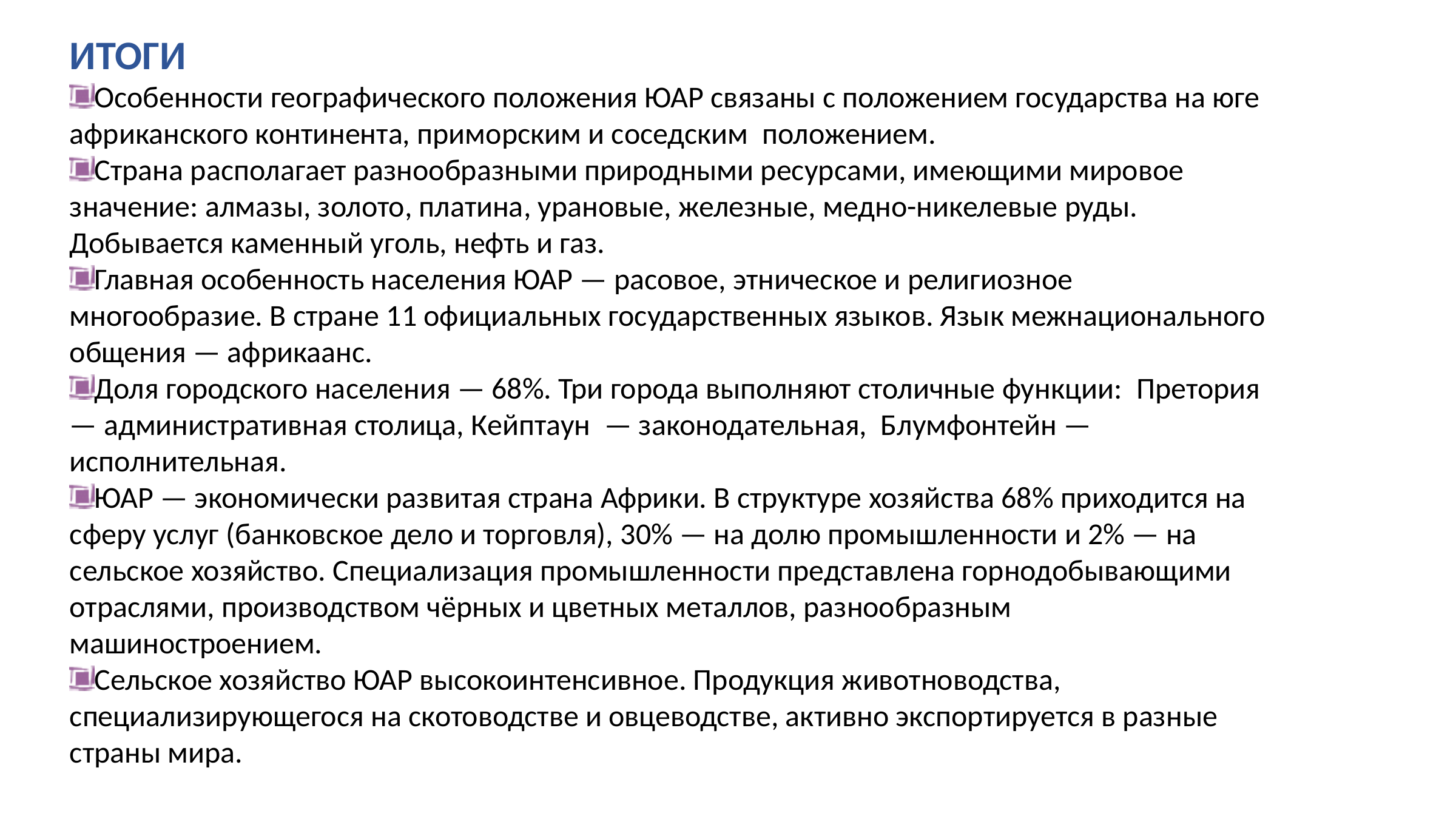

ИТОГИ
Особенности географического положения ЮАР связаны с положением государства на юге африканского континента, приморским и соседским  положением.
Страна располагает разнообразными природными ресурсами, имеющими мировое значение: алмазы, золото, платина, урановые, железные, медно-никелевые руды. Добывается каменный уголь, нефть и газ.
Главная особенность населения ЮАР — расовое, этническое и религиозное многообразие. В стране 11 официальных государственных языков. Язык межнационального общения — африкаанс.
Доля городского населения — 68%. Три города выполняют столичные функции:  Претория — административная столица, Кейптаун  — законодательная,  Блумфонтейн — исполнительная.
ЮАР — экономически развитая страна Африки. В структуре хозяйства 68% приходится на сферу услуг (банковское дело и торговля), 30% — на долю промышленности и 2% — на сельское хозяйство. Специализация промышленности представлена горнодобывающими отраслями, производством чёрных и цветных металлов, разнообразным машиностроением.
Сельское хозяйство ЮАР высокоинтенсивное. Продукция животноводства, специализирующегося на скотоводстве и овцеводстве, активно экспортируется в разные страны мира.